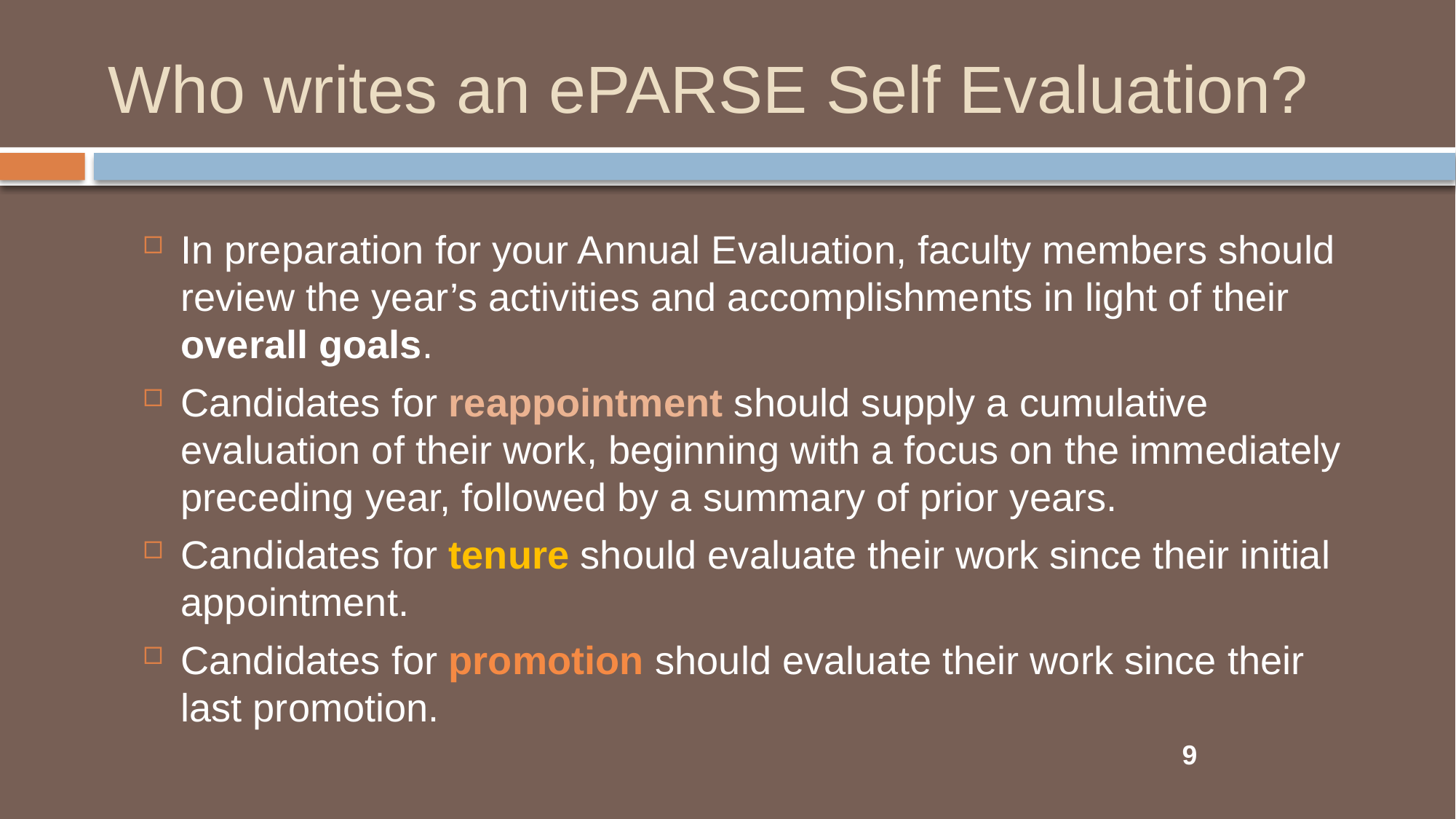

# Who writes an ePARSE Self Evaluation?
In preparation for your Annual Evaluation, faculty members should review the year’s activities and accomplishments in light of their overall goals.
Candidates for reappointment should supply a cumulative evaluation of their work, beginning with a focus on the immediately preceding year, followed by a summary of prior years.
Candidates for tenure should evaluate their work since their initial appointment.
Candidates for promotion should evaluate their work since their last promotion.

9